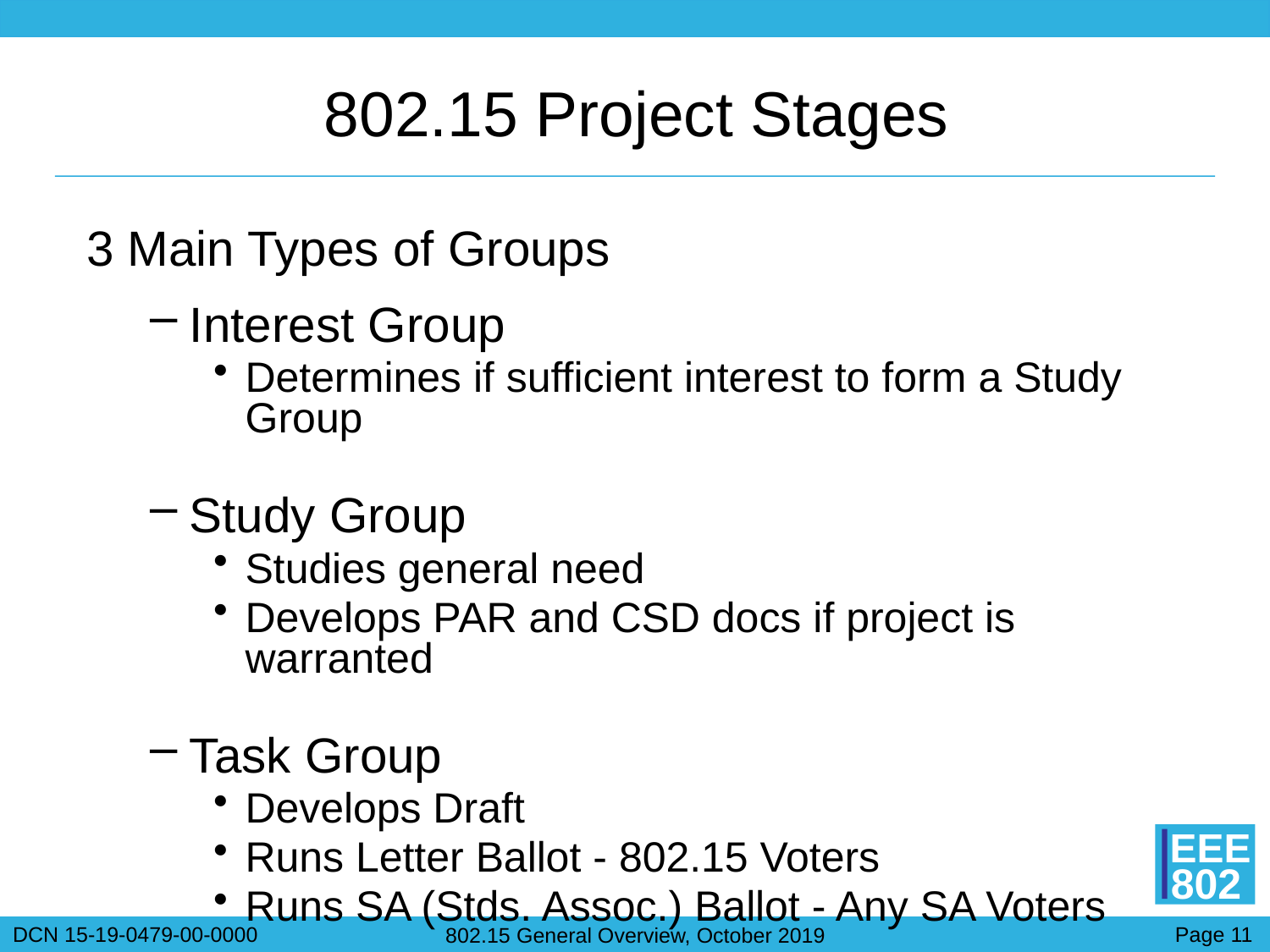

# 802.15 Project Stages
3 Main Types of Groups

Interest Group
Determines if sufficient interest to form a Study Group

Study Group
Studies general need
Develops PAR and CSD docs if project is warranted

Task Group
Develops Draft
Runs Letter Ballot - 802.15 Voters
Runs SA (Stds. Assoc.) Ballot - Any SA Voters